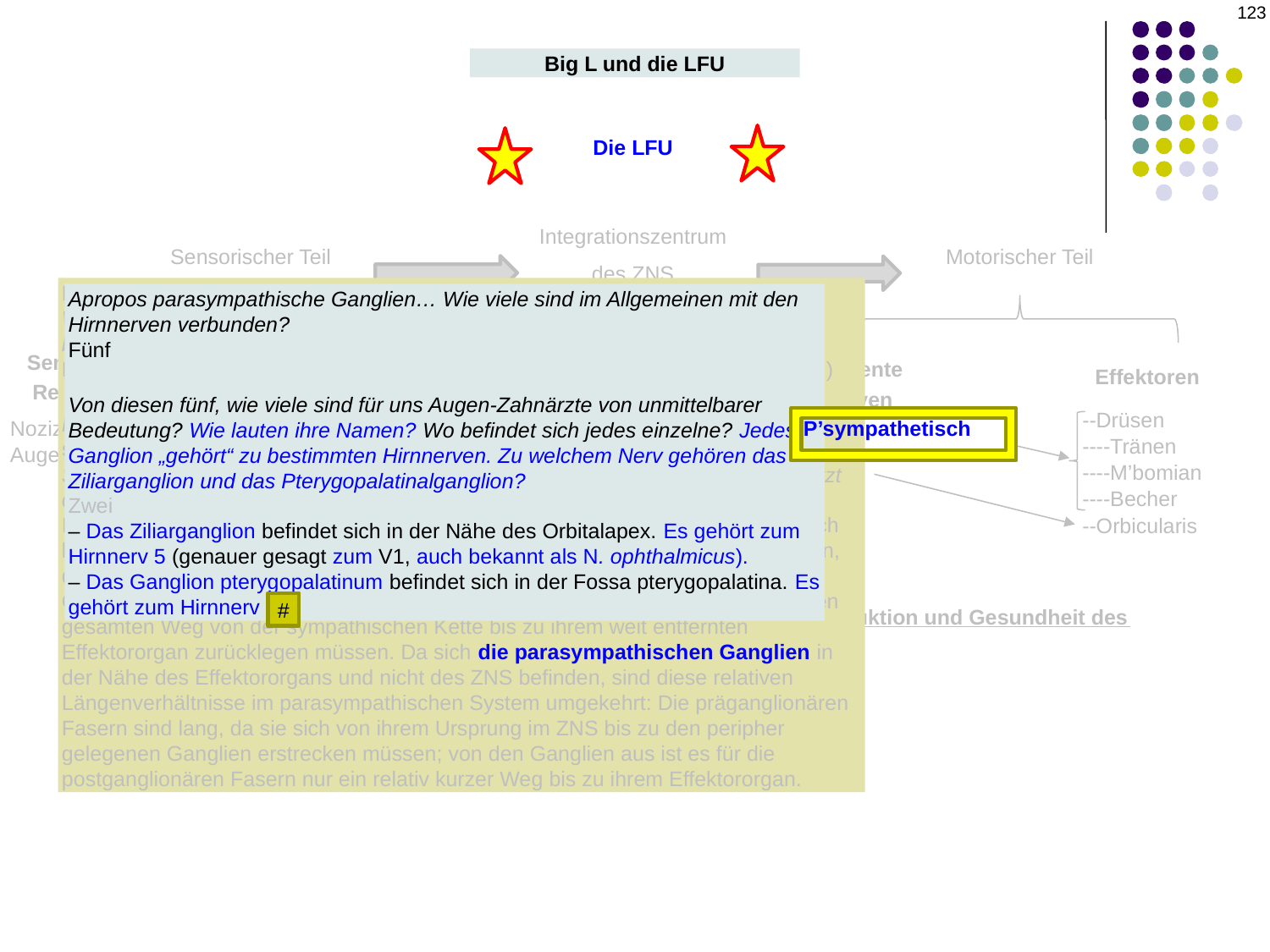

123
Big L und die LFU

Die LFU

In welchem Quadranten der Augenhöhle befindet sich die Haupttränendrüse?
Superotemporal

In welcher Augenhöhlenfossa befindet sich die Drüse?
Im Stirnbein

Die Tränendrüse ist in zwei Lappen unterteilt – wie heißen diese?
Der Orbital- und der Palpebral-Lappen

Welche Struktur bildet die Trennlinie?
Das laterale Horn der Levator-Aponeurose

Wie viele Gänge hat die Tränendrüse? Wo münden sie aus?
Etwa 12. In den oberen Bindehautgewölbe oberhalb des oberen Tarsus.

Was ist die Tränenfunktions-Einheit (LFU)?
Die LFU ist das komplexe, integrierte System, das für die Regulierung, Produktion und Gesundheit des Tränenfilms verantwortlich ist.
Integrationszentrum des ZNS
Sensorischer Teil
Motorischer Teil

Lassen Sie uns kurz auf die parasympathischen Nerven eingehen.
Wir stellen uns den peripheren parasympathischen Weg als aus zwei Teilen bestehend vor – welche sind das?
Der präganglionäre Abschnitt (Fasern) und der postganglionäre Abschnitt (Fasern)

Mit seinen zentralen, präganglionären und postganglionären Fasern wird der sympathische Weg in ähnlicher Weise konzeptualisiert. Allerdings sind Sympathikus und Parasympathikus in gewisser Hinsicht diametral entgegengesetzt organisiert. In welcher Hinsicht ist das so?
Im sympathischen System sind die präganglionären Fasern relativ kurz, da sie sich lediglich vom Rückenmark bis zu den sympathischen Ganglien erstrecken müssen, die in der sympathischen Kette direkt außerhalb der Wirbelsäule liegen. Im Gegensatz dazu sind die postganglionären sympathischen Fasern lang, da sie den gesamten Weg von der sympathischen Kette bis zu ihrem weit entfernten Effektororgan zurücklegen müssen. Da sich die parasympathischen Ganglien in der Nähe des Effektororgans und nicht des ZNS befinden, sind diese relativen Längenverhältnisse im parasympathischen System umgekehrt: Die präganglionären Fasern sind lang, da sie sich von ihrem Ursprung im ZNS bis zu den peripher gelegenen Ganglien erstrecken müssen; von den Ganglien aus ist es für die postganglionären Fasern nur ein relativ kurzer Weg bis zu ihrem Effektororgan.
Apropos parasympathische Ganglien… Wie viele sind im Allgemeinen mit den Hirnnerven verbunden?
Fünf

Von diesen fünf, wie viele sind für uns Augen-Zahnärzte von unmittelbarer Bedeutung? Wie lauten ihre Namen? Wo befindet sich jedes einzelne? Jedes Ganglion „gehört“ zu bestimmten Hirnnerven. Zu welchem Nerv gehören das Ziliarganglion und das Pterygopalatinalganglion?
Zwei
– Das Ziliarganglion befindet sich in der Nähe des Orbitalapex. Es gehört zum Hirnnerv 5 (genauer gesagt zum V1, auch bekannt als N. ophthalmicus).
– Das Ganglion pterygopalatinum befindet sich in der Fossa pterygopalatina. Es gehört zum Hirnnerv 7.
Hirnstamm
--CN5-Kern
--CN7  Kern
--Oberer Speicheldrüsennukleus
  Kern
Sensorische Rezeptoren
Afferenzen
Efferente Nerven
Effektoren
--Drüsen
----Tränen
----M’bomian
----Becher
--Orbicularis

Äste des
V1 und V2

Nozizeptoren der Augenoberfläche
P’sympathetisch

#